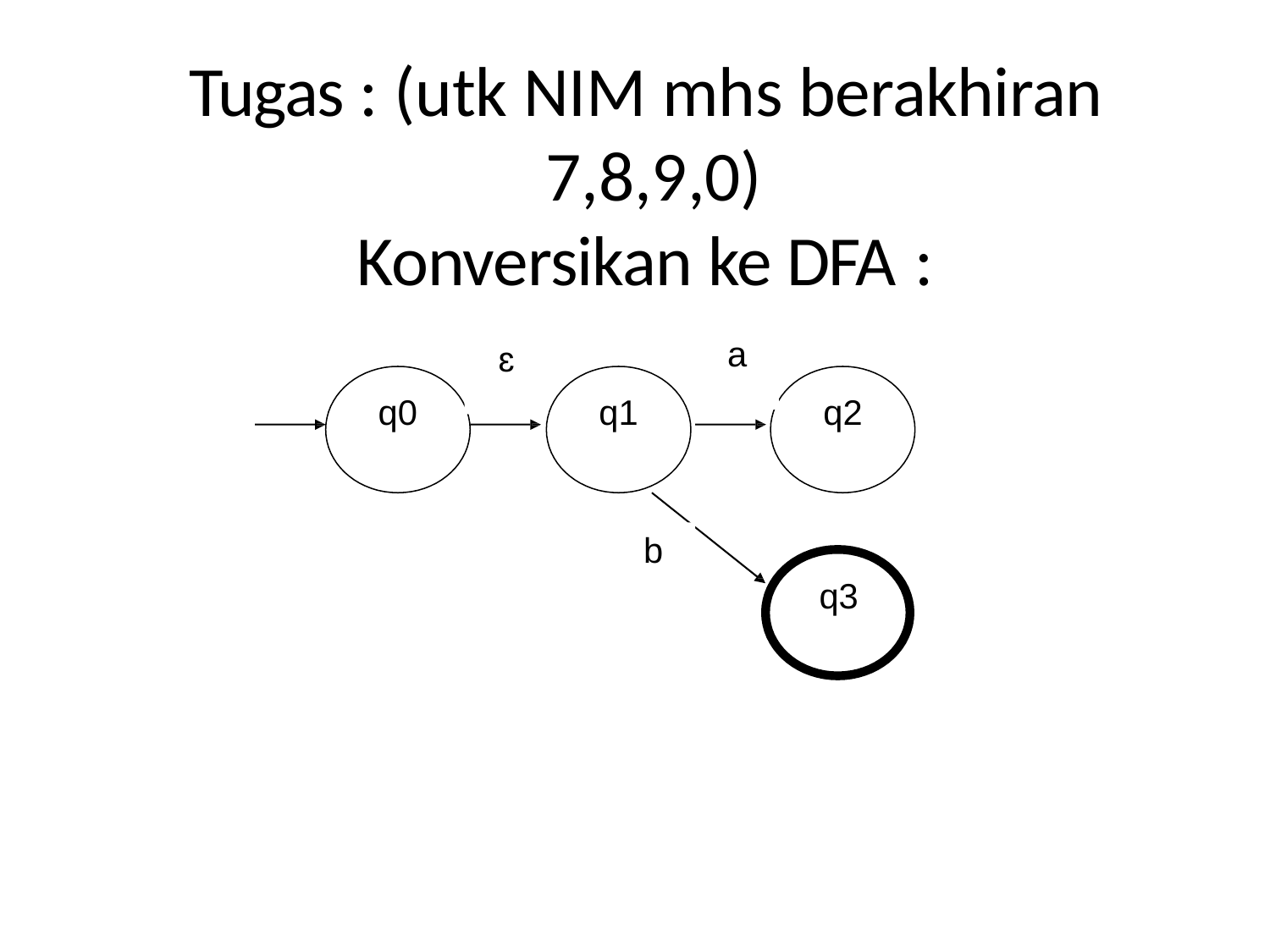

# Tugas : (utk NIM mhs berakhiran  7,8,9,0)
Konversikan ke DFA :

a

ɛ

q0
q1
q2

b
q3